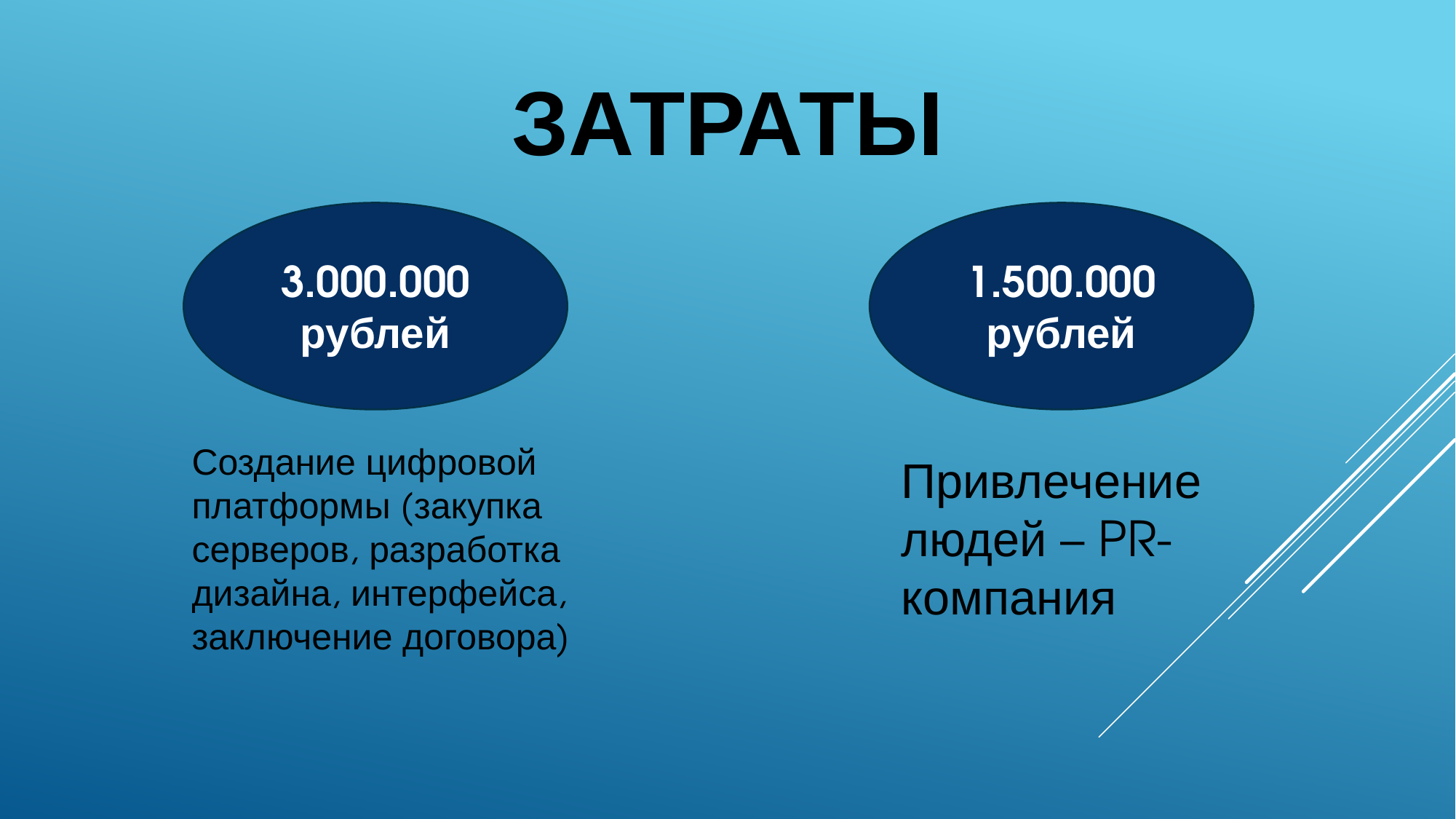

# Затраты

3.000.000 рублей
1.500.000 рублей
Создание цифровой платформы (закупка серверов, разработка дизайна, интерфейса, заключение договора)
Привлечение людей – PR-компания